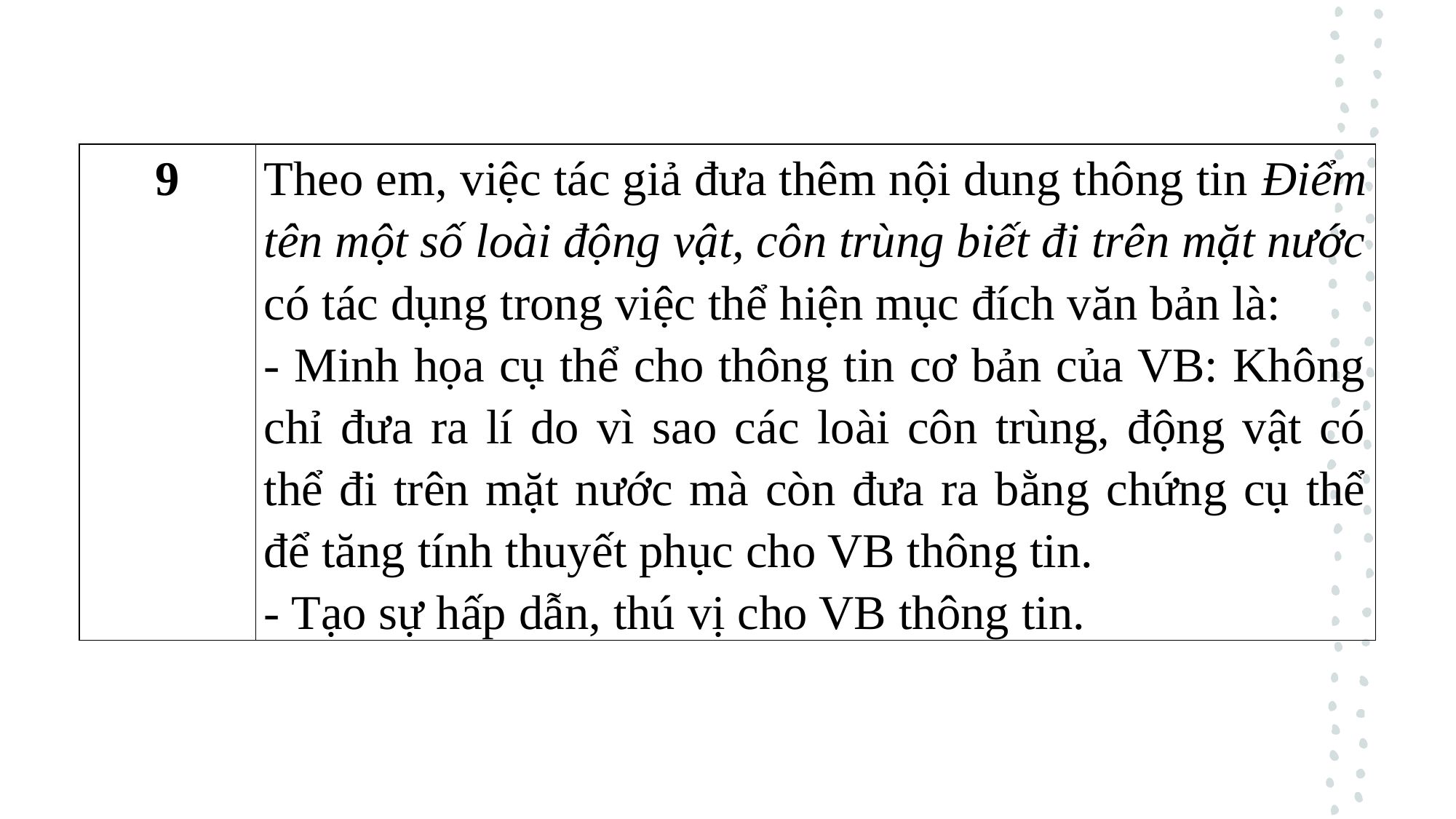

| 9 | Theo em, việc tác giả đưa thêm nội dung thông tin Điểm tên một số loài động vật, côn trùng biết đi trên mặt nước có tác dụng trong việc thể hiện mục đích văn bản là: - Minh họa cụ thể cho thông tin cơ bản của VB: Không chỉ đưa ra lí do vì sao các loài côn trùng, động vật có thể đi trên mặt nước mà còn đưa ra bằng chứng cụ thể để tăng tính thuyết phục cho VB thông tin. - Tạo sự hấp dẫn, thú vị cho VB thông tin. |
| --- | --- |